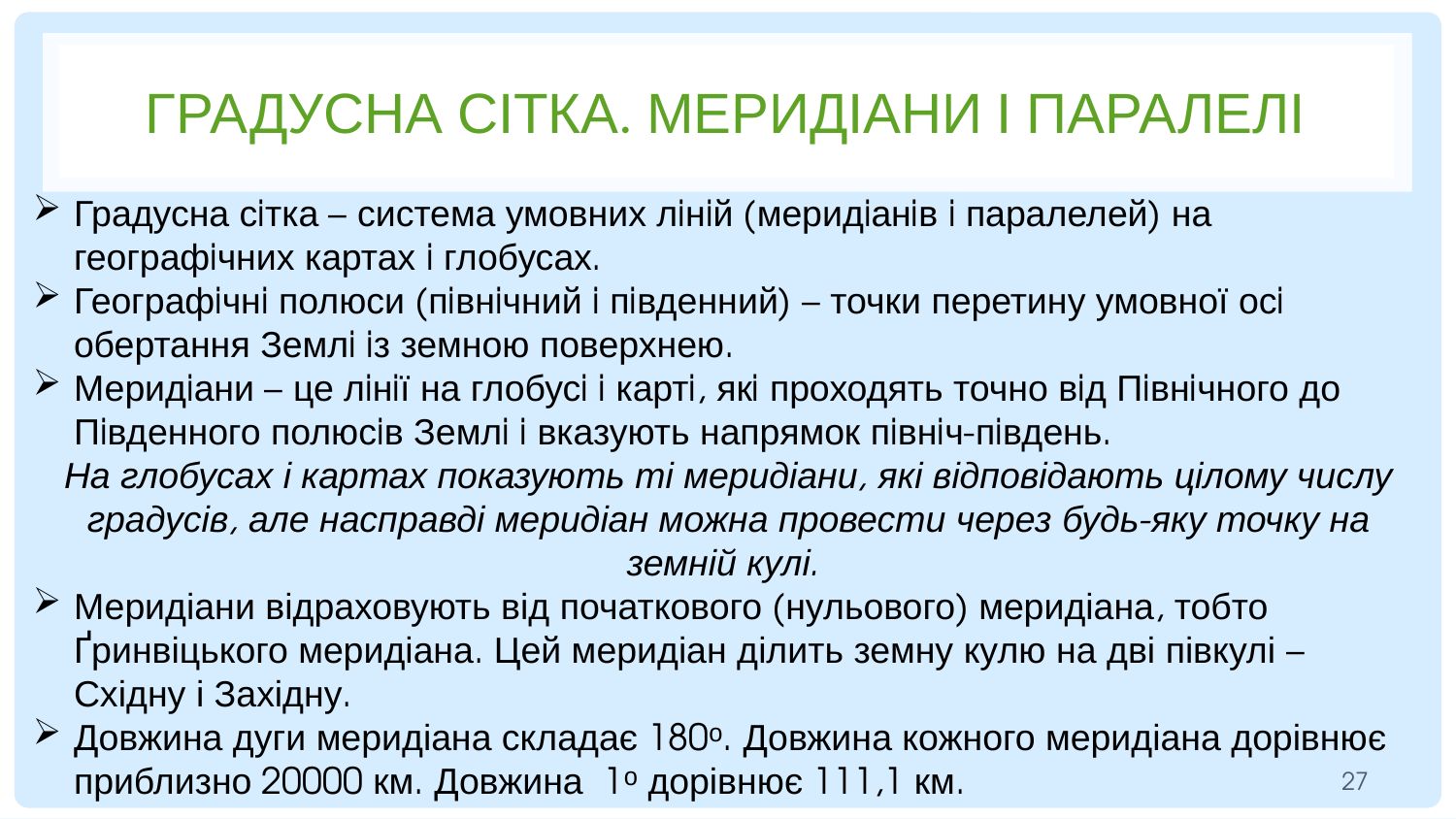

# Градусна сітка. Меридіани і паралелі
Градусна сiтка – система умовних лiнiй (меридiанiв i паралелей) на географiчних картах i глобусах.
Географiчнi полюси (пiвнiчний i пiвденний) – точки перетину умовної осi обертання Землi iз земною поверхнею.
Меридiани – це лiнiї на глобусi i картi, якi проходять точно вiд Пiвнiчного до Пiвденного полюсiв Землi i вказують напрямок пiвнiч-пiвдень.
На глобусах і картах показують ті меридіани, які відповідають цілому числу градусів, але насправді меридіан можна провести через будь-яку точку на земній кулі.
Меридіани відраховують від початкового (нульового) меридіана, тобто Ґринвіцького меридіана. Цей меридіан ділить земну кулю на дві півкулі – Східну і Західну.
Довжина дуги меридіана складає 180ᵒ. Довжина кожного меридіана дорівнює приблизно 20000 км. Довжина  1ᵒ дорівнює 111,1 км.
27